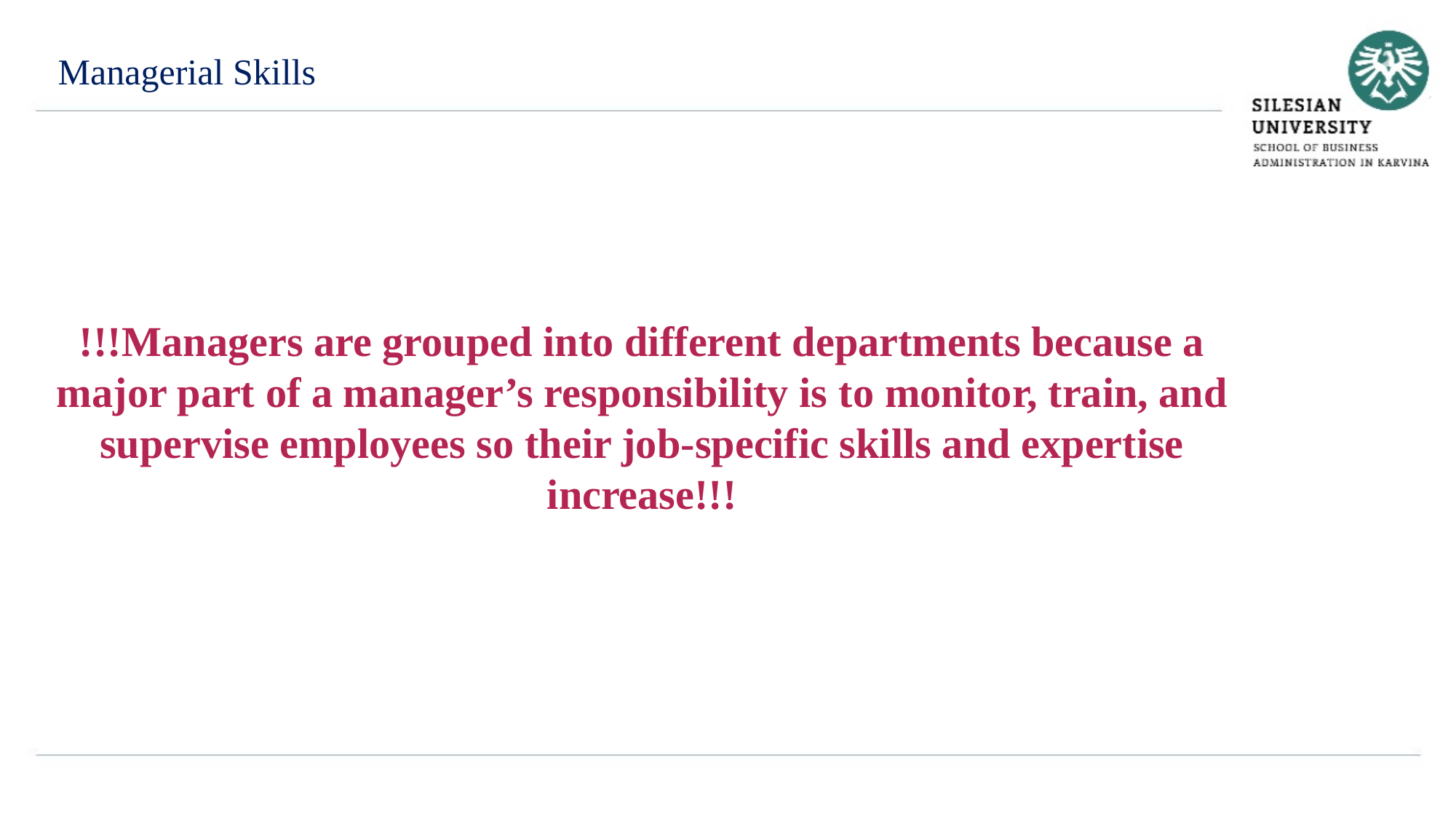

Managerial Skills

!!!Managers are grouped into different departments because a major part of a manager’s responsibility is to monitor, train, and supervise employees so their job-specific skills and expertise increase!!!